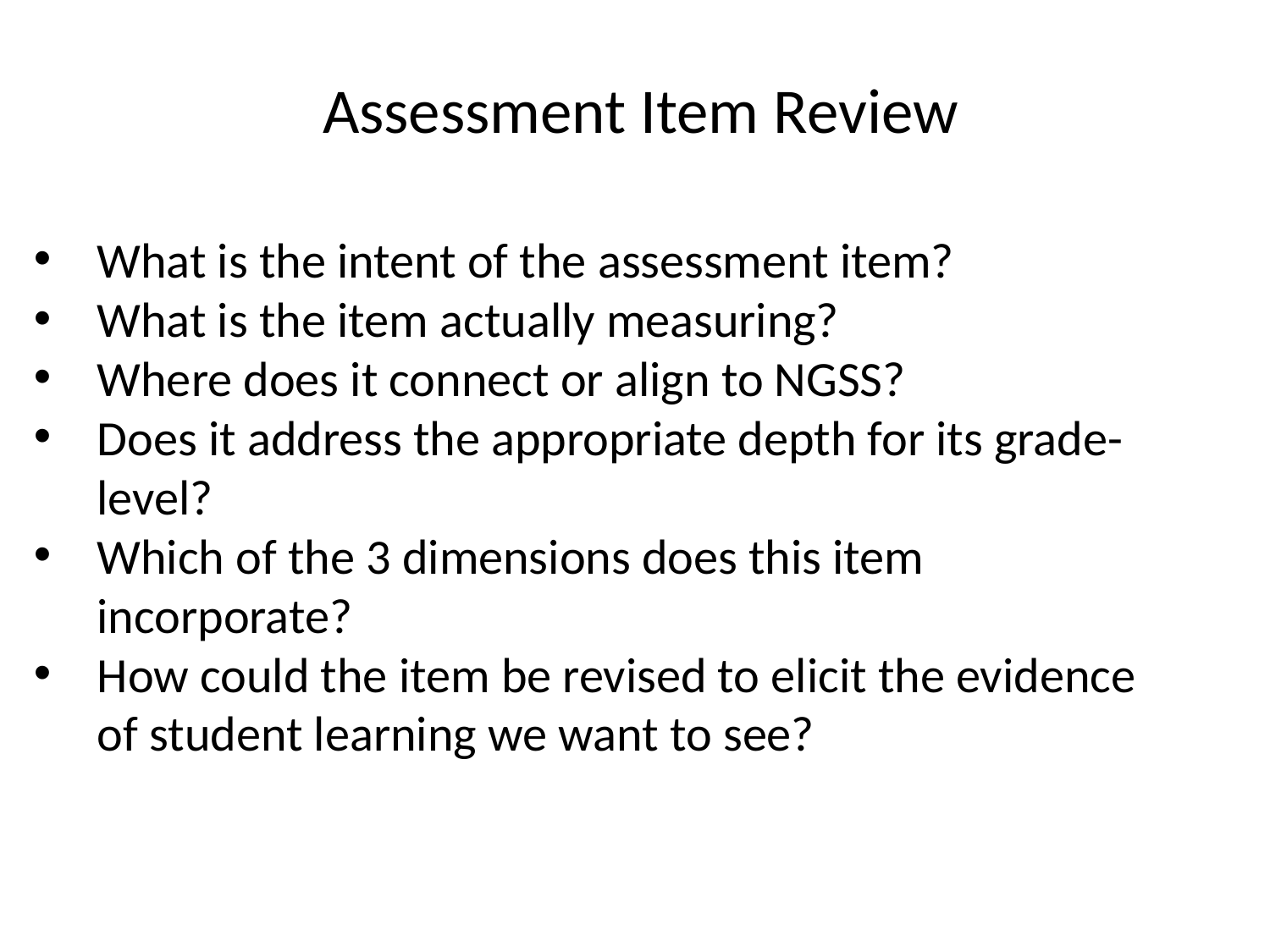

Assessment Item Review
What is the intent of the assessment item?
What is the item actually measuring?
Where does it connect or align to NGSS?
Does it address the appropriate depth for its grade-level?
Which of the 3 dimensions does this item incorporate?
How could the item be revised to elicit the evidence of student learning we want to see?